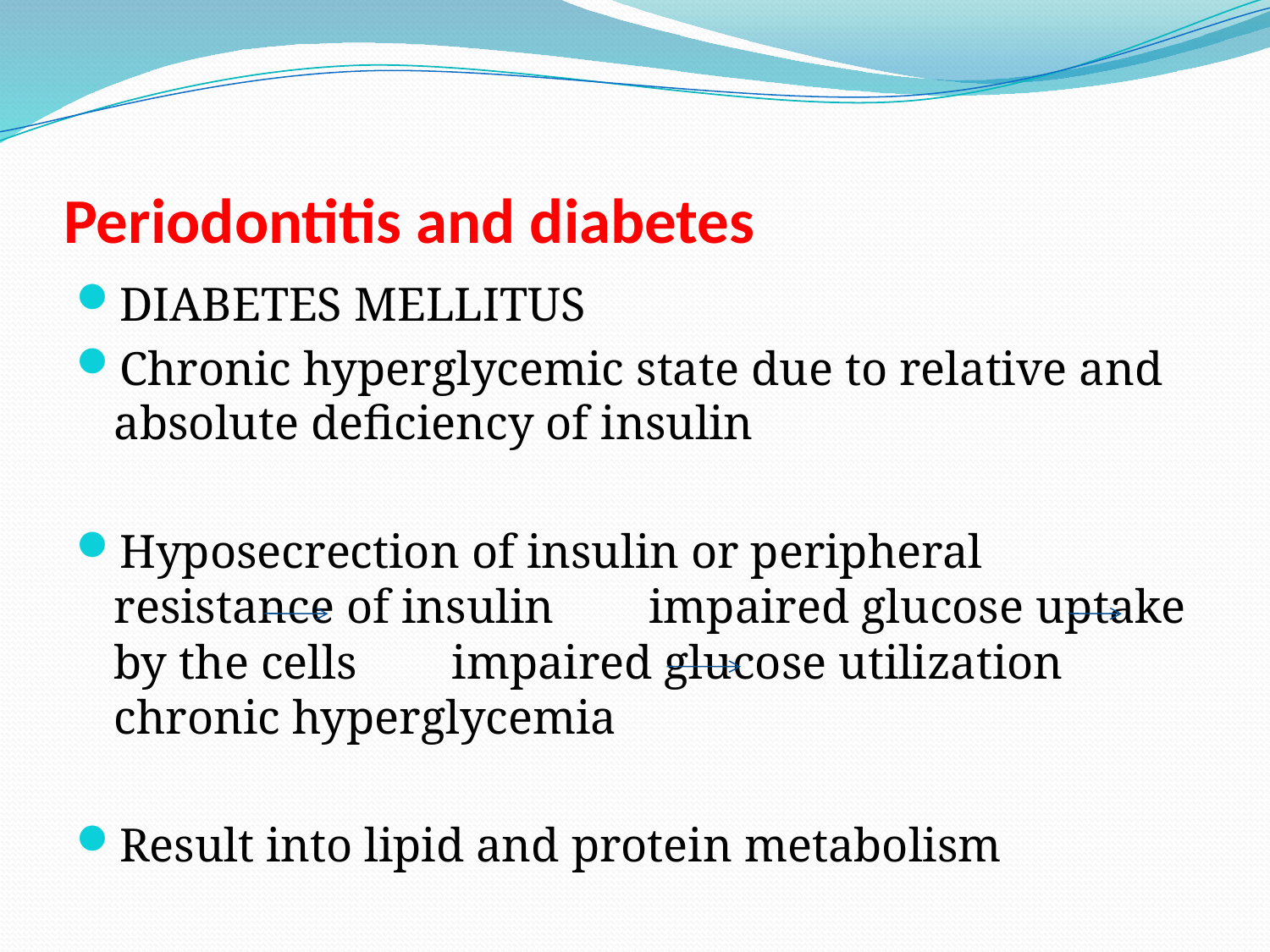

# Periodontitis and diabetes
DIABETES MELLITUS
Chronic hyperglycemic state due to relative and absolute deficiency of insulin

Hyposecrection of insulin or peripheral resistance of insulin        impaired glucose uptake by the cells        impaired glucose utilization        chronic hyperglycemia

Result into lipid and protein metabolism